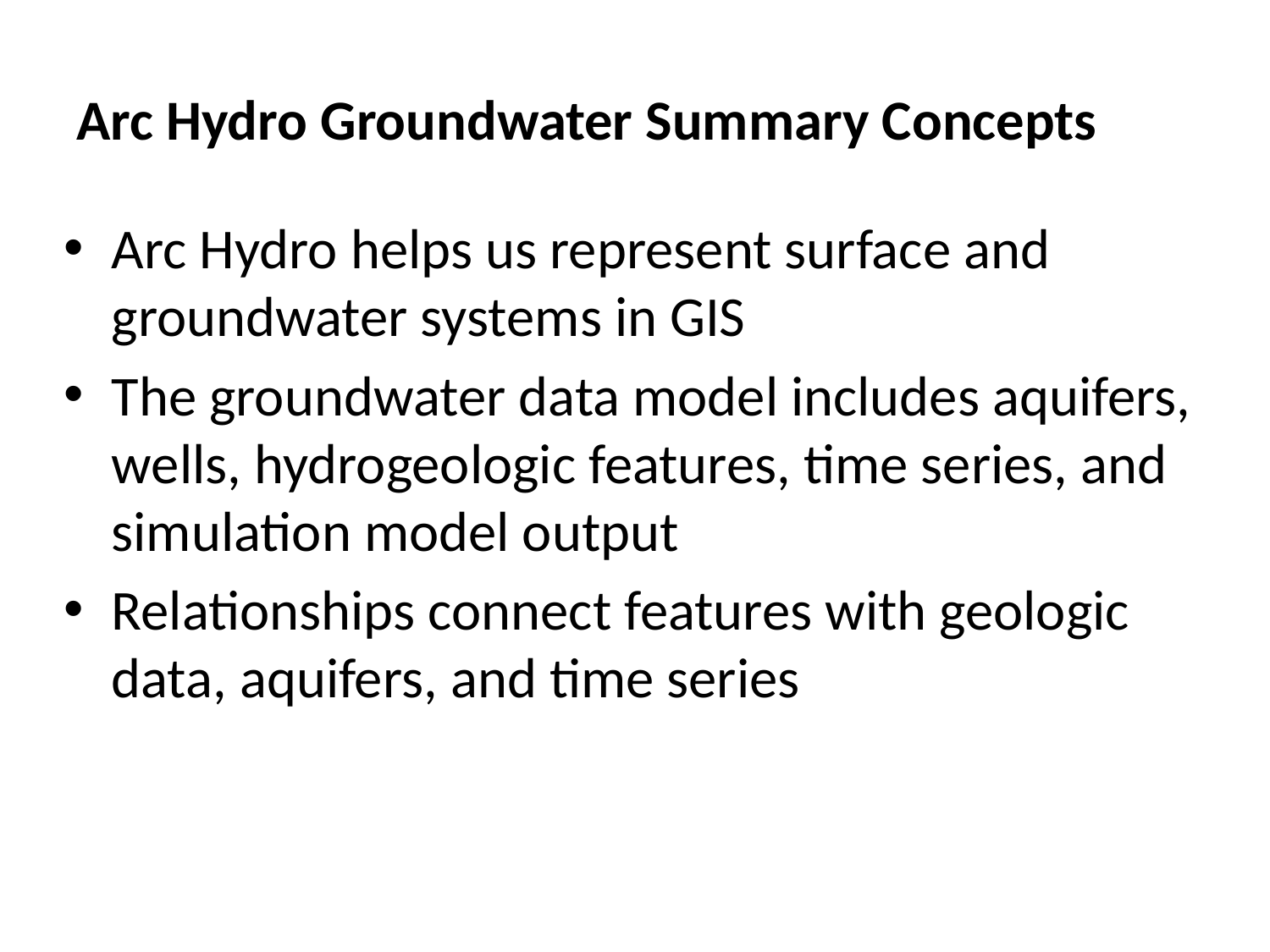

# Arc Hydro Groundwater Summary Concepts
Arc Hydro helps us represent surface and groundwater systems in GIS
The groundwater data model includes aquifers, wells, hydrogeologic features, time series, and simulation model output
Relationships connect features with geologic data, aquifers, and time series